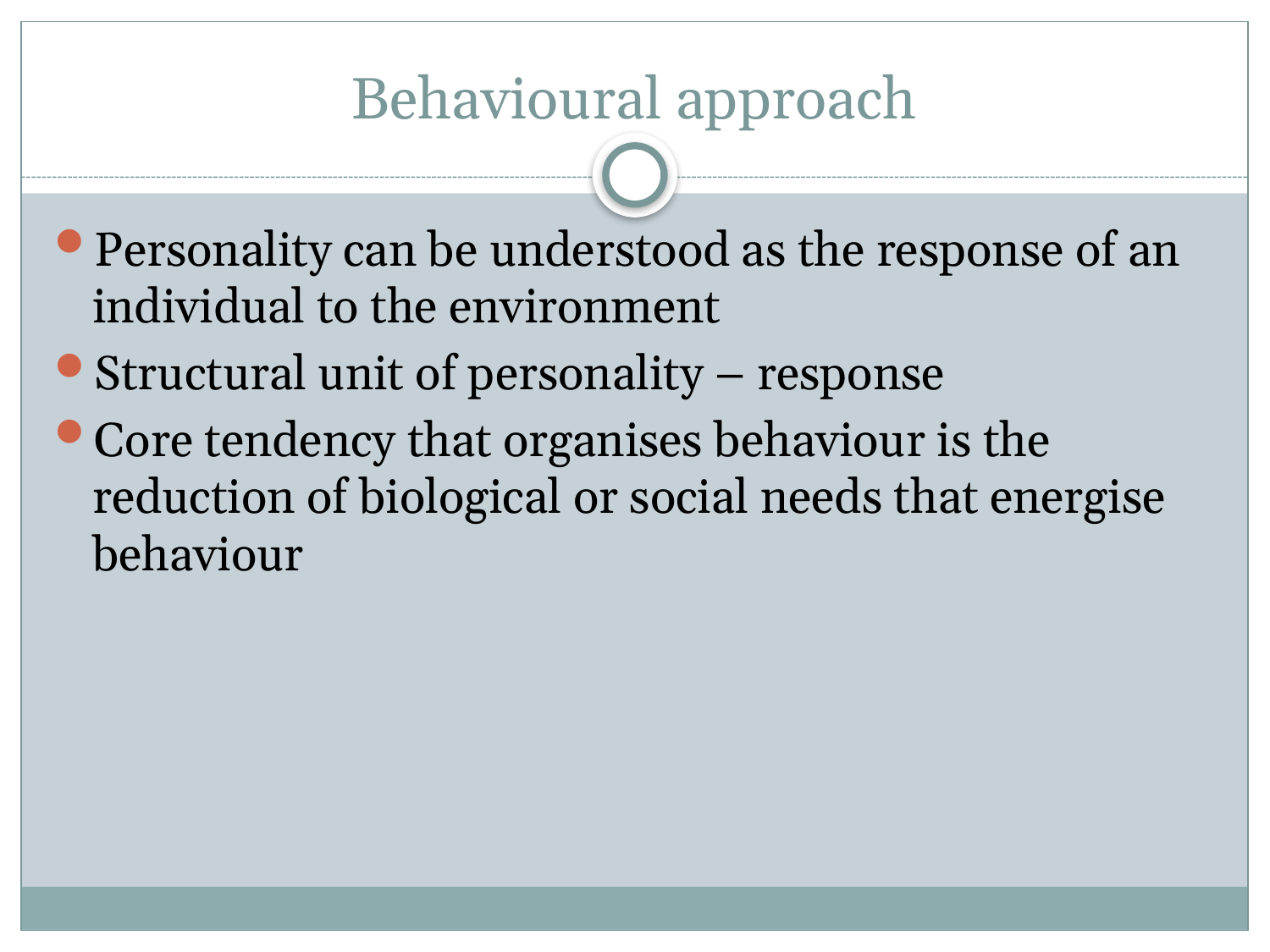

# Behavioural approach
Personality can be understood as the response of an individual to the environment
Structural unit of personality – response
Core tendency that organises behaviour is the reduction of biological or social needs that energise behaviour